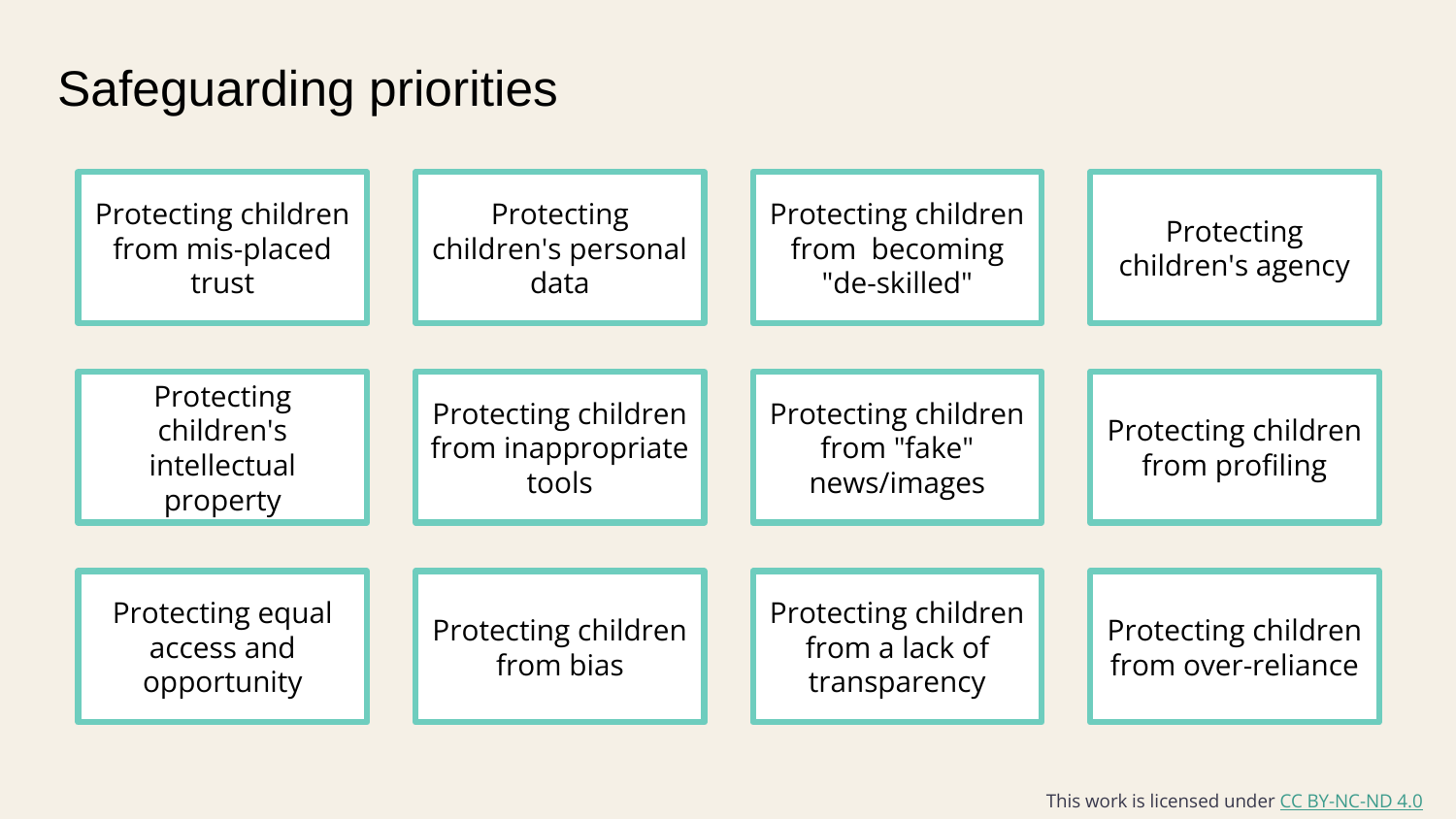

Safeguarding priorities
Protecting children from mis-placed trust
Protecting children's personal data
Protecting children from  becoming "de-skilled"
Protecting children's agency
Protecting children from inappropriate tools
Protecting children's intellectual property
Protecting children from "fake" news/images
Protecting children from profiling
Protecting equal access and opportunity
Protecting children from bias
Protecting children from a lack of transparency
Protecting children from over-reliance
This work is licensed under CC BY-NC-ND 4.0